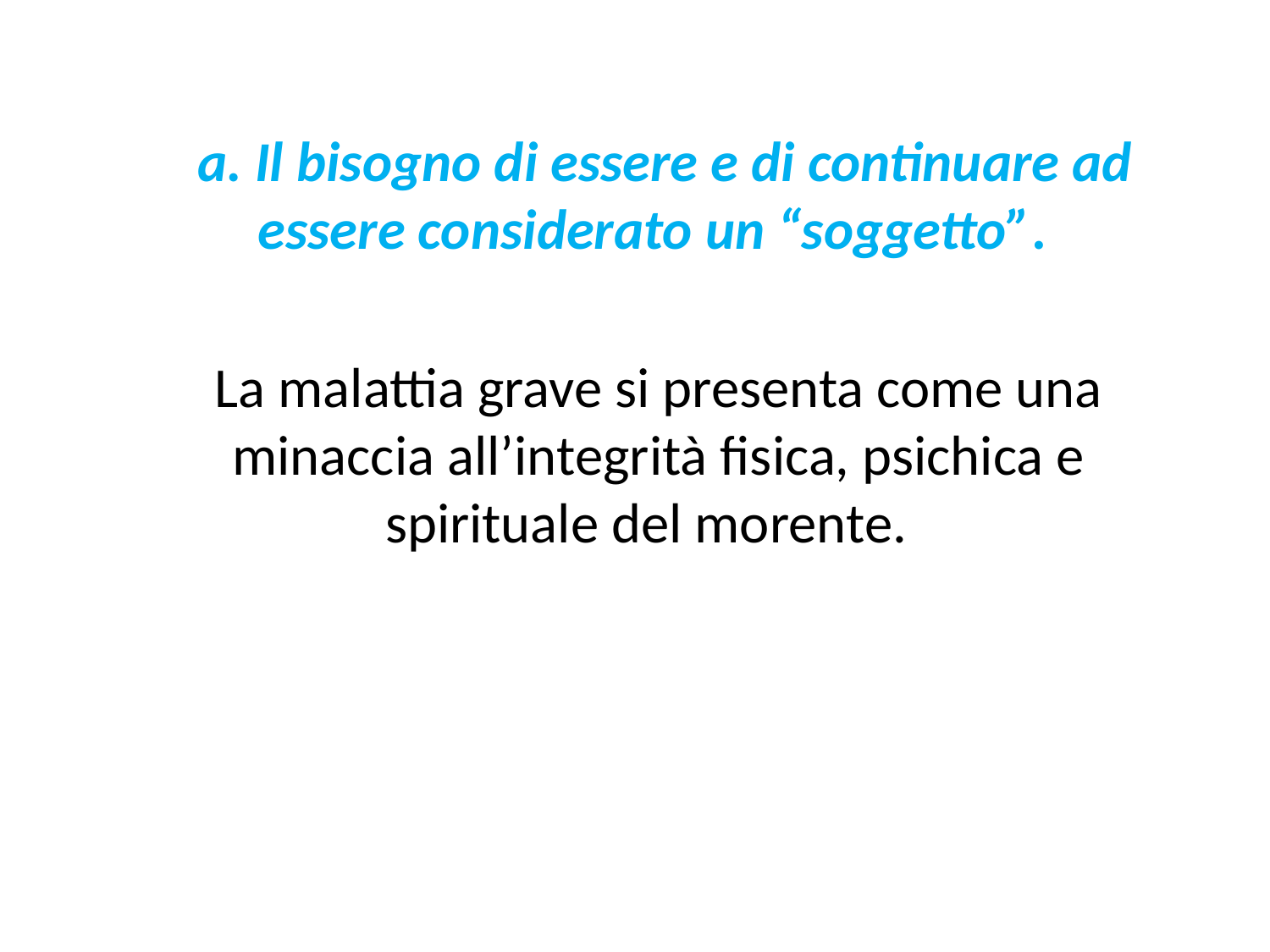

a. Il bisogno di essere e di continuare ad essere considerato un “soggetto”.

	La malattia grave si presenta come una minaccia all’integrità fisica, psichica e spirituale del morente.